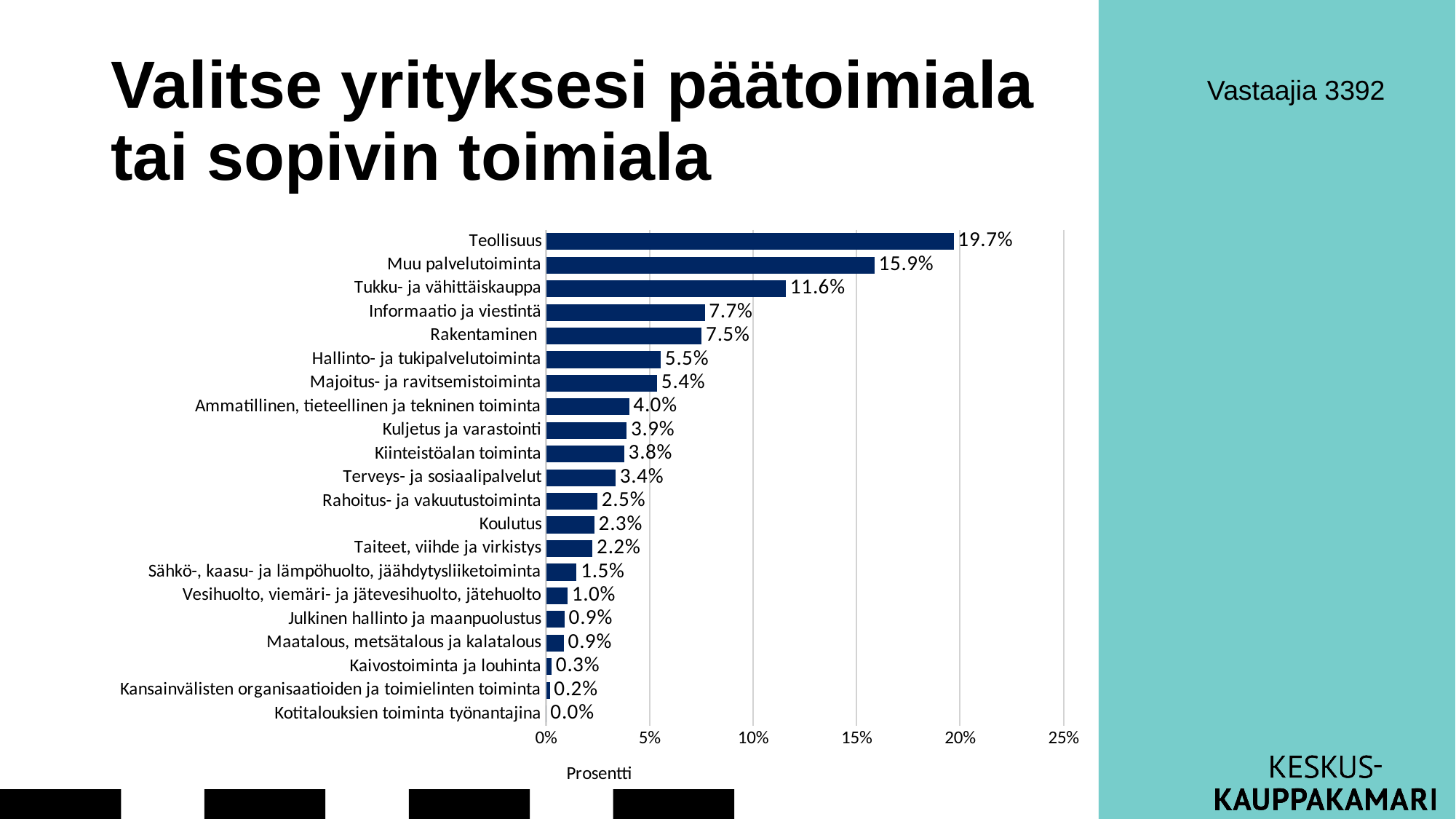

# Valitse yrityksesi päätoimiala tai sopivin toimiala
Vastaajia 3392

### Chart

| Category |  |
|---|---|
| Kotitalouksien toiminta työnantajina | 0.0 |
| Kansainvälisten organisaatioiden ja toimielinten toiminta | 0.0017688679245283 |
| Kaivostoiminta ja louhinta | 0.00265330188679245 |
| Maatalous, metsätalous ja kalatalous | 0.00854952830188679 |
| Julkinen hallinto ja maanpuolustus | 0.00884433962264151 |
| Vesihuolto, viemäri- ja jätevesihuolto, jätehuolto | 0.0103183962264151 |
| Sähkö-, kaasu- ja lämpöhuolto, jäähdytysliiketoiminta | 0.0147405660377358 |
| Taiteet, viihde ja virkistys | 0.0224056603773585 |
| Koulutus | 0.0232900943396226 |
| Rahoitus- ja vakuutustoiminta | 0.0247641509433962 |
| Terveys- ja sosiaalipalvelut | 0.0336084905660377 |
| Kiinteistöalan toiminta | 0.0377358490566038 |
| Kuljetus ja varastointi | 0.0389150943396226 |
| Ammatillinen, tieteellinen ja tekninen toiminta | 0.0400943396226415 |
| Majoitus- ja ravitsemistoiminta | 0.0536556603773585 |
| Hallinto- ja tukipalvelutoiminta | 0.0554245283018868 |
| Rakentaminen  | 0.0751768867924528 |
| Informaatio ja viestintä | 0.0766509433962264 |
| Tukku- ja vähittäiskauppa | 0.115860849056604 |
| Muu palvelutoiminta | 0.158608490566038 |
| Teollisuus | 0.196933962264151 |